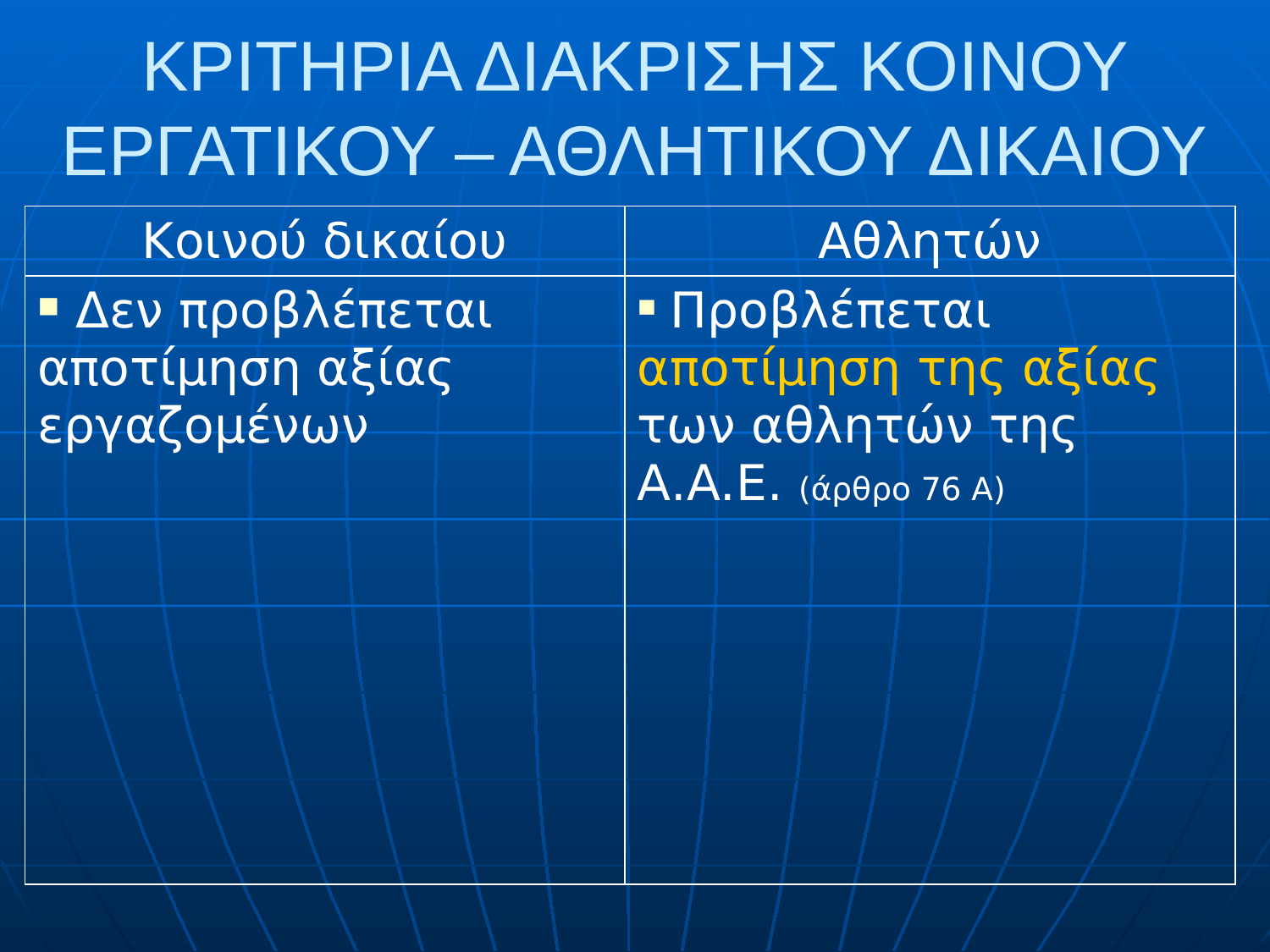

# ΚΡΙΤΗΡΙΑ ΔΙΑΚΡΙΣΗΣ ΚΟΙΝΟΥ ΕΡΓΑΤΙΚΟΥ – ΑΘΛΗΤΙΚΟΥ ΔΙΚΑΙΟΥ
| Κοινού δικαίου | Αθλητών |
| --- | --- |
| Δεν προβλέπεται αποτίμηση αξίας εργαζομένων | Προβλέπεται αποτίμηση της αξίας των αθλητών της Α.Α.Ε. (άρθρο 76 Α) |